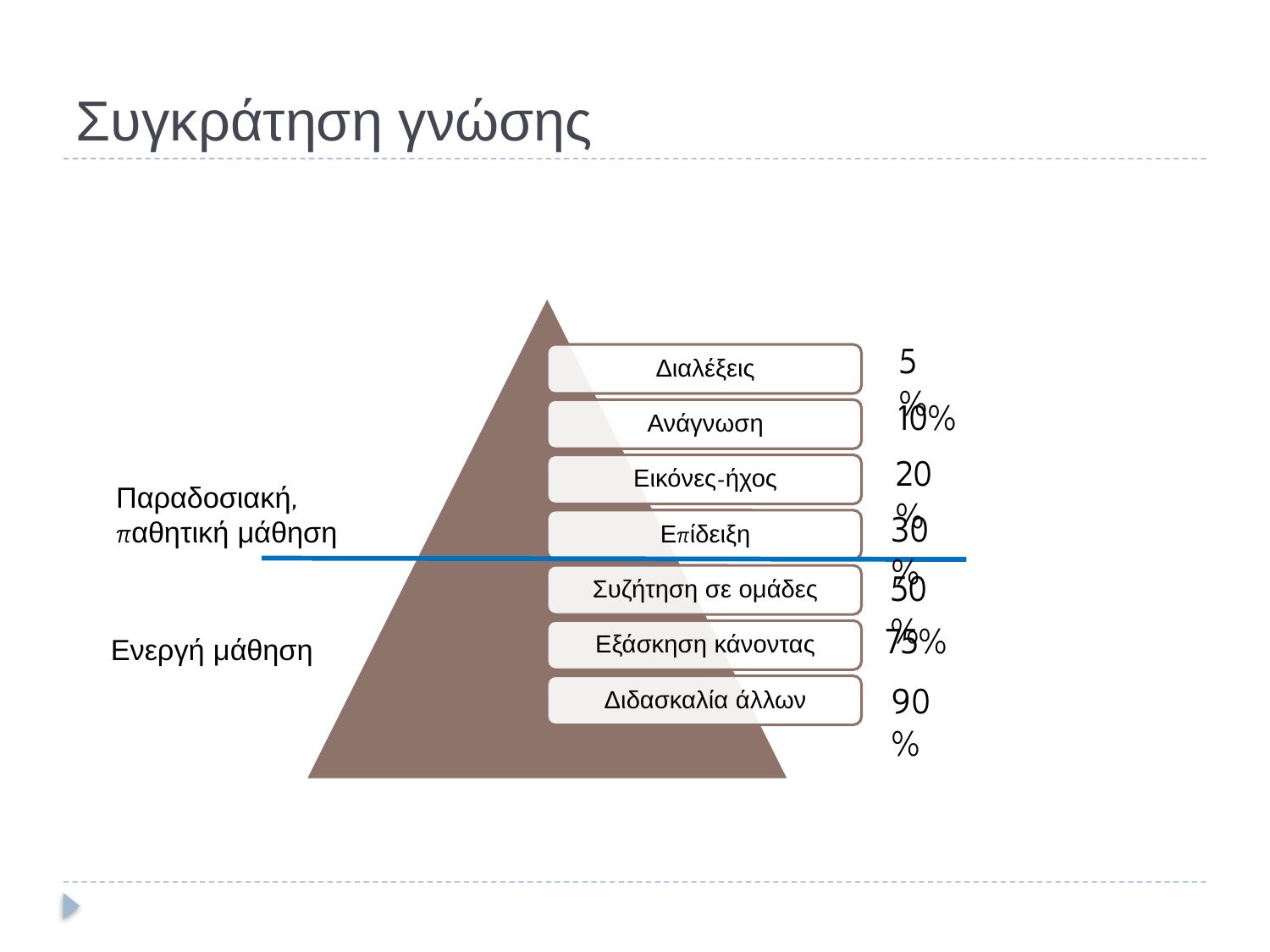

# Συγκράτηση γνώσης
Διαλέξεις
Ανάγνωση
Εικόνες-ήχος
Επίδειξη
Συζήτηση σε ομάδες
Εξάσκηση κάνοντας
Διδασκαλία άλλων
5%
10%
20%
Παραδοσιακή,
παθητική μάθηση
30%
50%
75%
Ενεργή μάθηση
90%